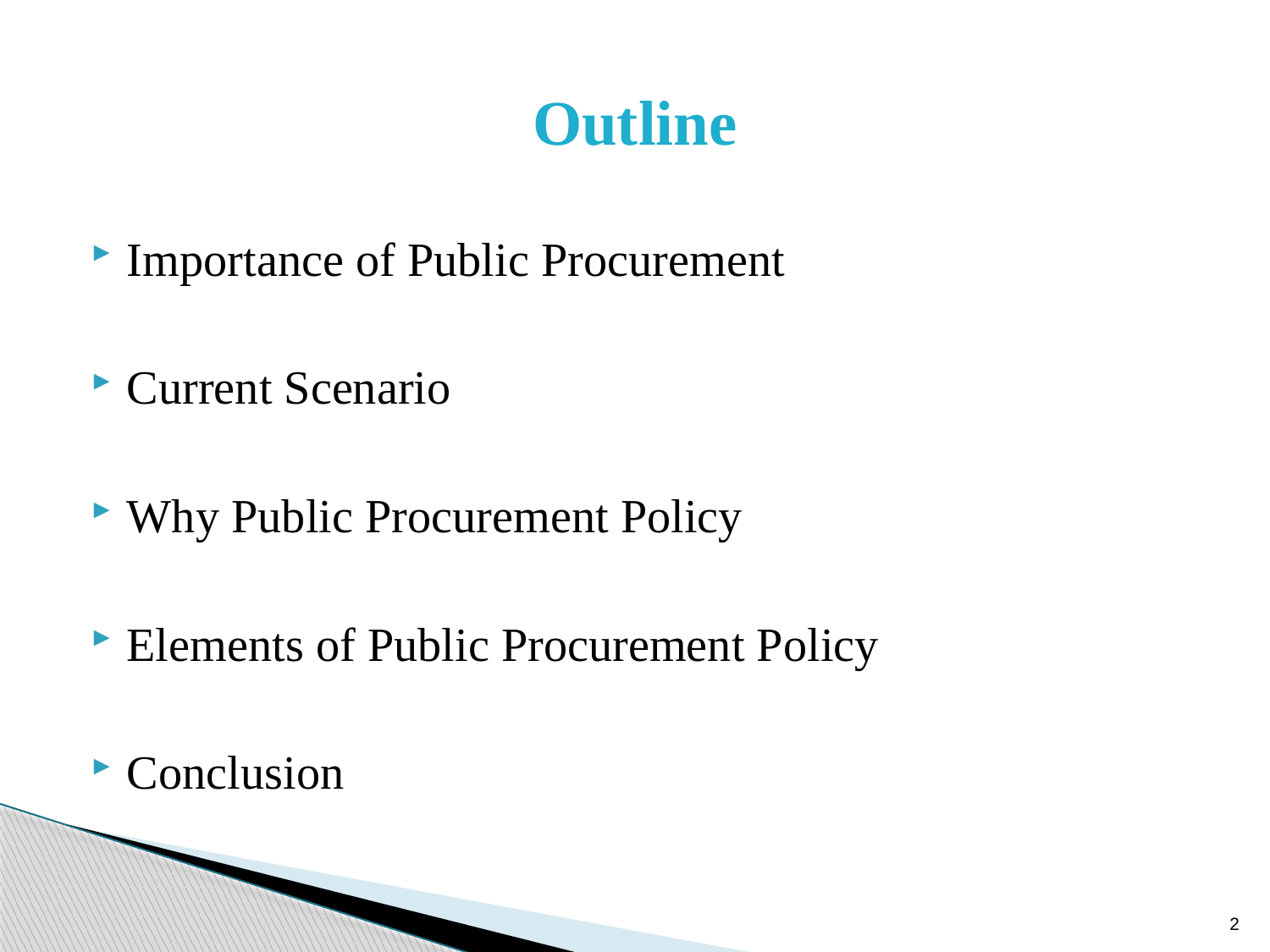

# Outline
Importance of Public Procurement

Current Scenario

Why Public Procurement Policy

Elements of Public Procurement Policy

Conclusion

2